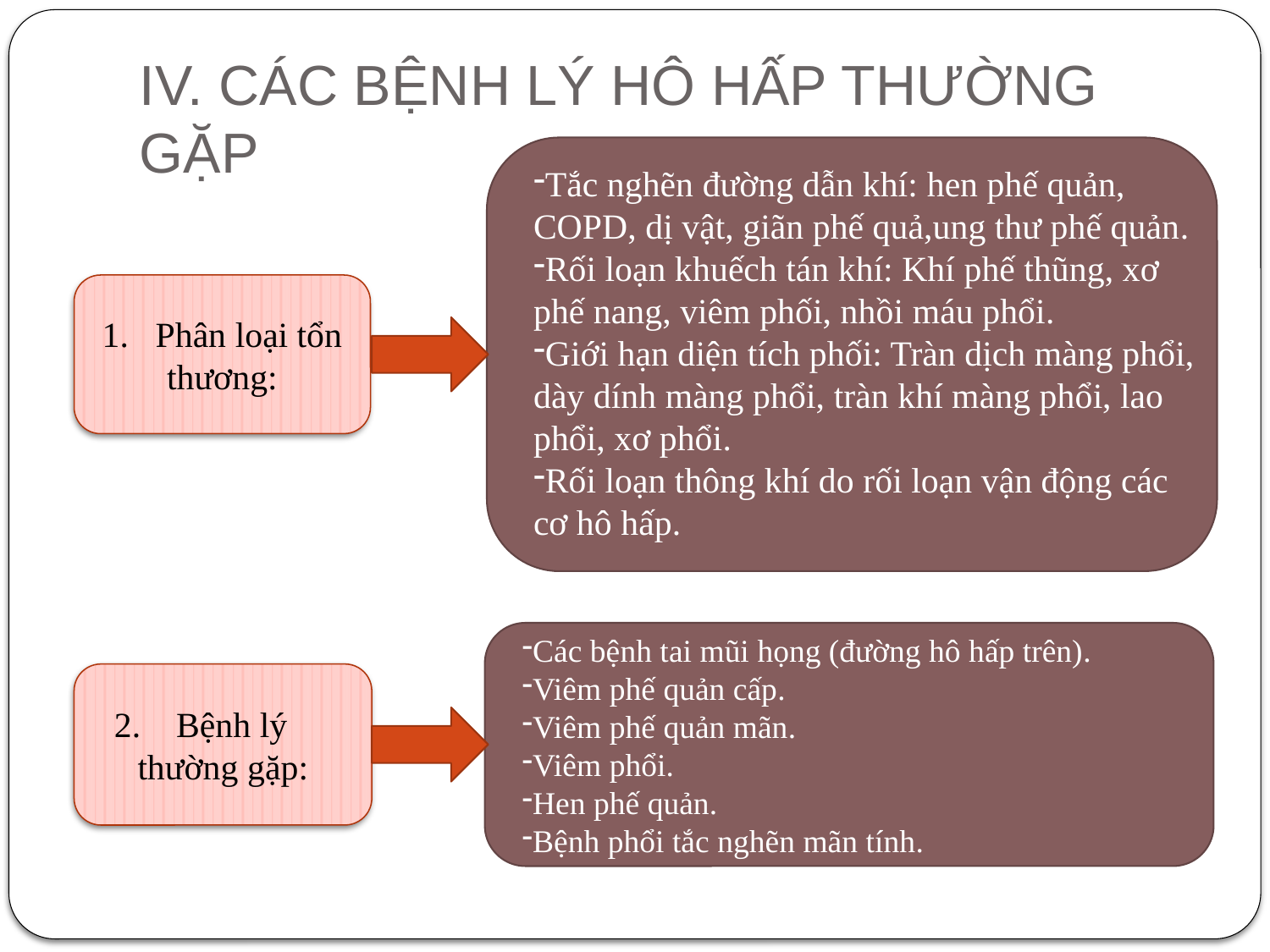

# IV. CÁC BỆNH LÝ HÔ HẤP THƯỜNG GẶP
Tắc nghẽn đường dẫn khí: hen phế quản, COPD, dị vật, giãn phế quả,ung thư phế quản.
Rối loạn khuếch tán khí: Khí phế thũng, xơ phế nang, viêm phối, nhồi máu phổi.
Giới hạn diện tích phối: Tràn dịch màng phổi, dày dính màng phổi, tràn khí màng phổi, lao phổi, xơ phổi.
Rối loạn thông khí do rối loạn vận động các cơ hô hấp.

1.   Phân loại tổn thương:

Các bệnh tai mũi họng (đường hô hấp trên).
Viêm phế quản cấp.
Viêm phế quản mãn.
Viêm phổi.
Hen phế quản.
Bệnh phổi tắc nghẽn mãn tính.

2.    Bệnh lý      thường gặp: